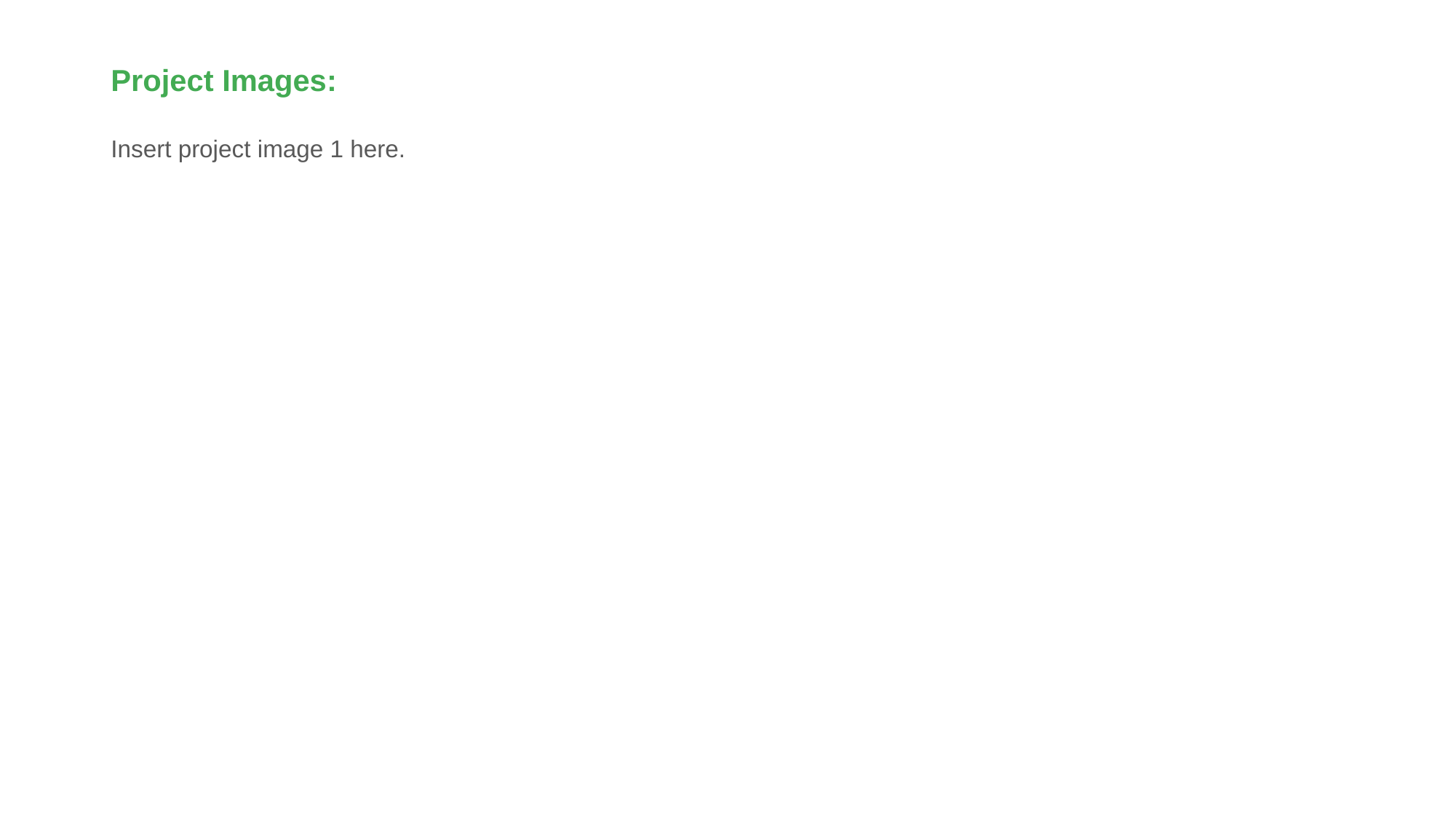

# Project Images:
Insert project image 1 here.